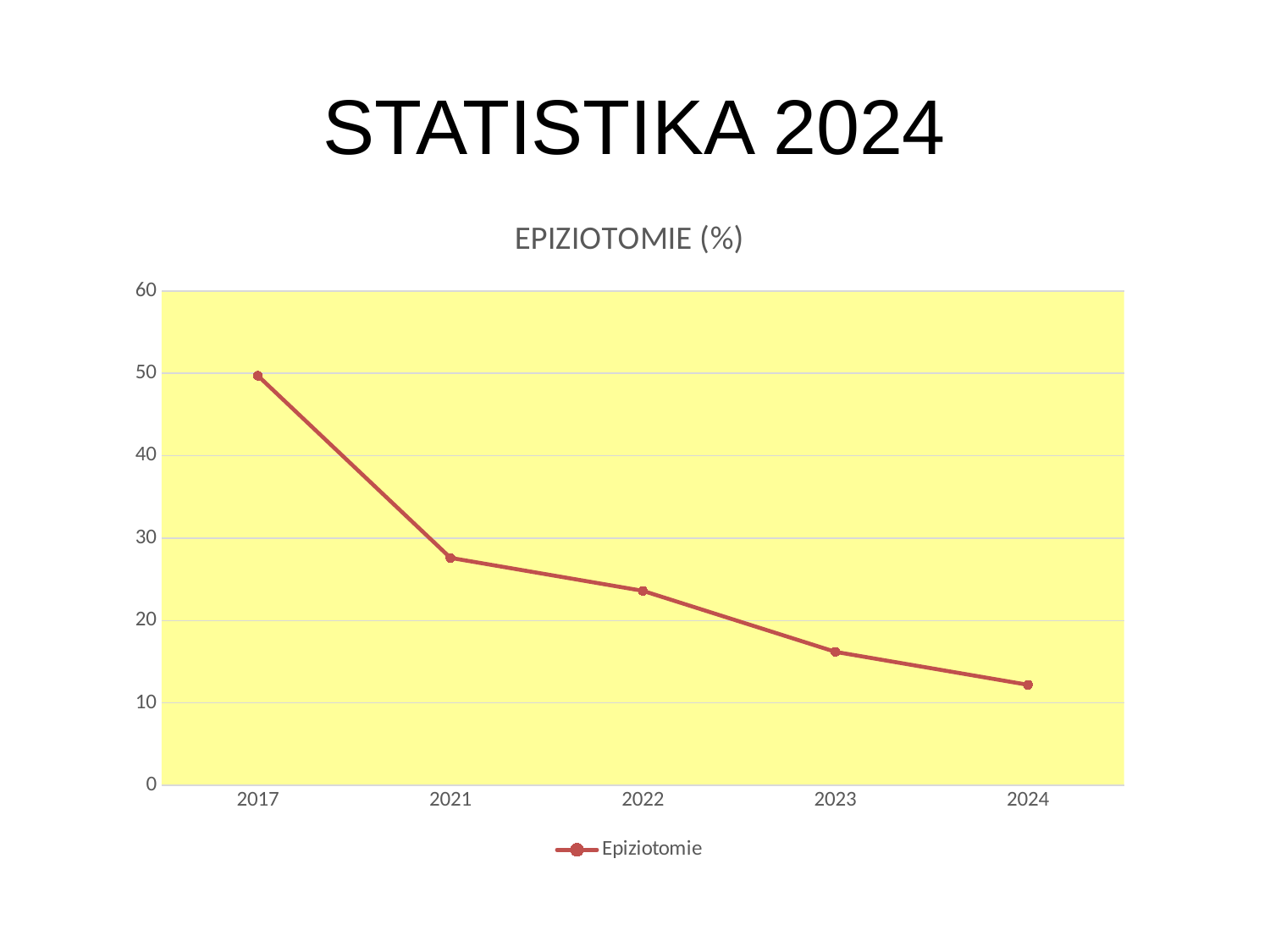

# STATISTIKA 2024

### Chart: EPIZIOTOMIE (%)

| Category | Epiziotomie | Sloupec1 | Sloupec2 |
|---|---|---|---|
| 2017 | 49.7 | None | None |
| 2021 | 27.6 | None | None |
| 2022 | 23.6 | None | None |
| 2023 | 16.2 | None | None |
| 2024 | 12.2 | None | None |